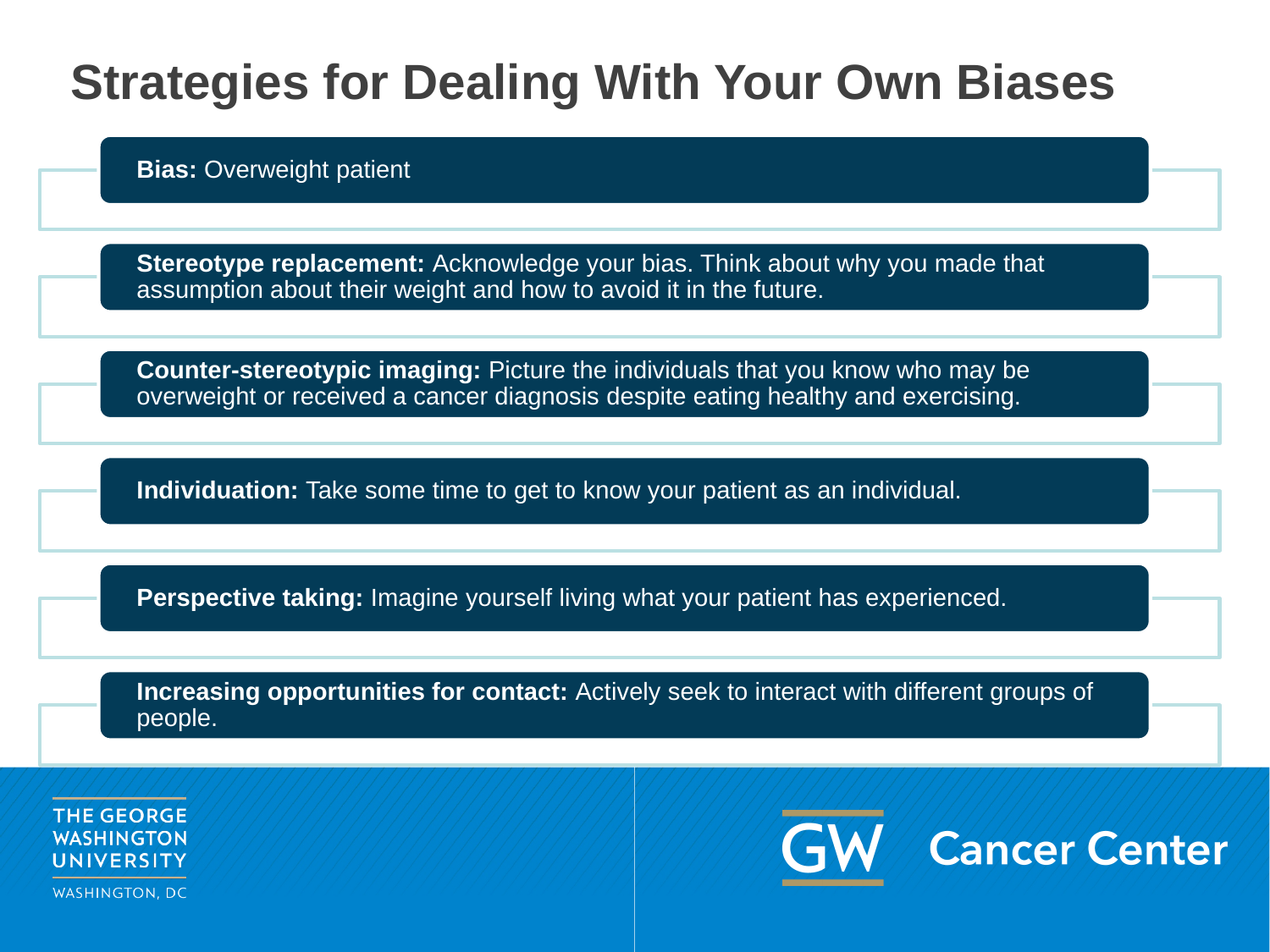

# Strategies for Dealing With Your Own Biases
Bias: Overweight patient
Stereotype replacement: Acknowledge your bias. Think about why you made that assumption about their weight and how to avoid it in the future.
Counter-stereotypic imaging: Picture the individuals that you know who may be overweight or received a cancer diagnosis despite eating healthy and exercising.
Individuation: Take some time to get to know your patient as an individual.
Perspective taking: Imagine yourself living what your patient has experienced.
Increasing opportunities for contact: Actively seek to interact with different groups of people.